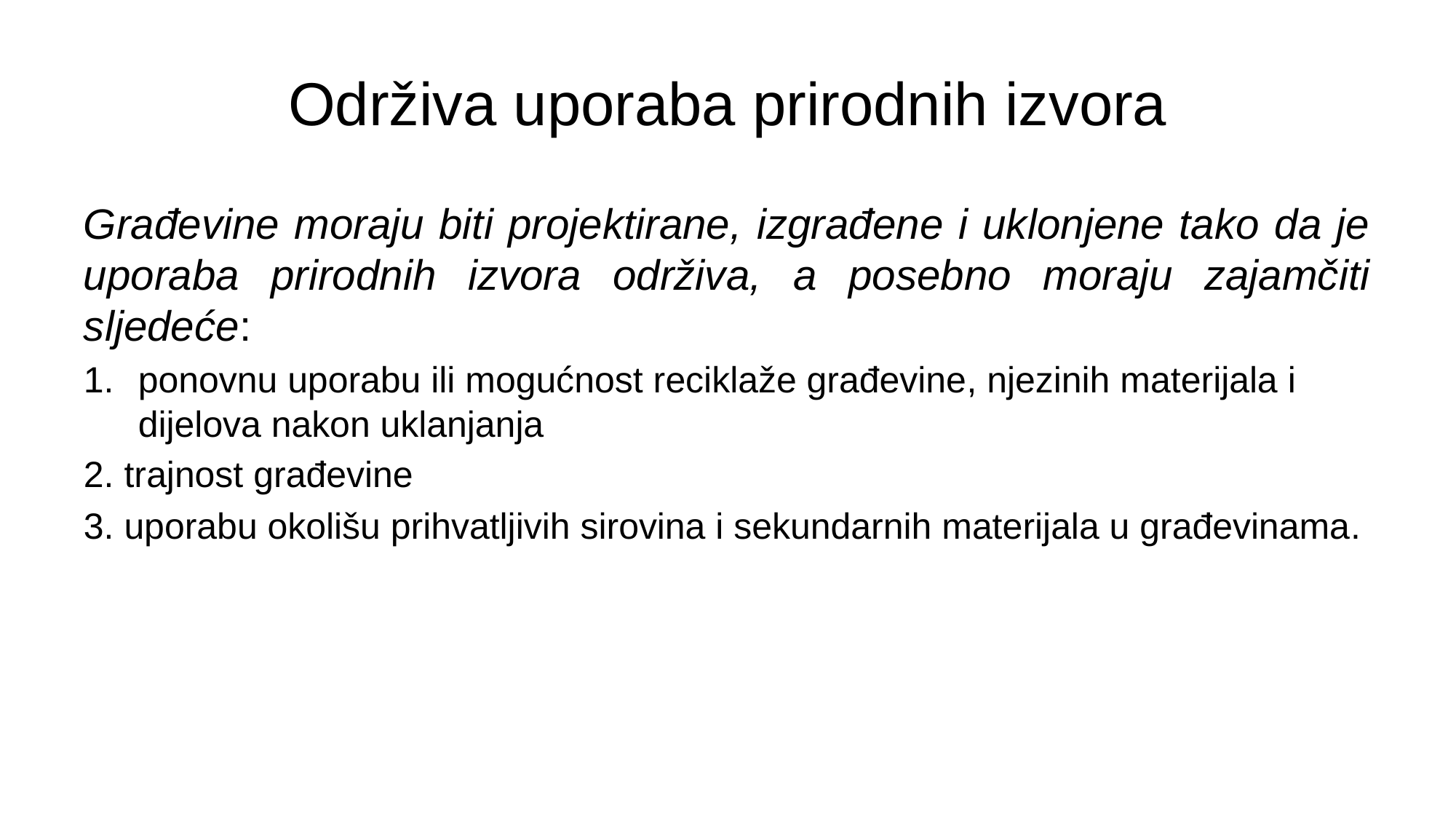

# Održiva uporaba prirodnih izvora
Građevine moraju biti projektirane, izgrađene i uklonjene tako da je uporaba prirodnih izvora održiva, a posebno moraju zajamčiti sljedeće:
ponovnu uporabu ili mogućnost reciklaže građevine, njezinih materijala i dijelova nakon uklanjanja
2. trajnost građevine
3. uporabu okolišu prihvatljivih sirovina i sekundarnih materijala u građevinama.